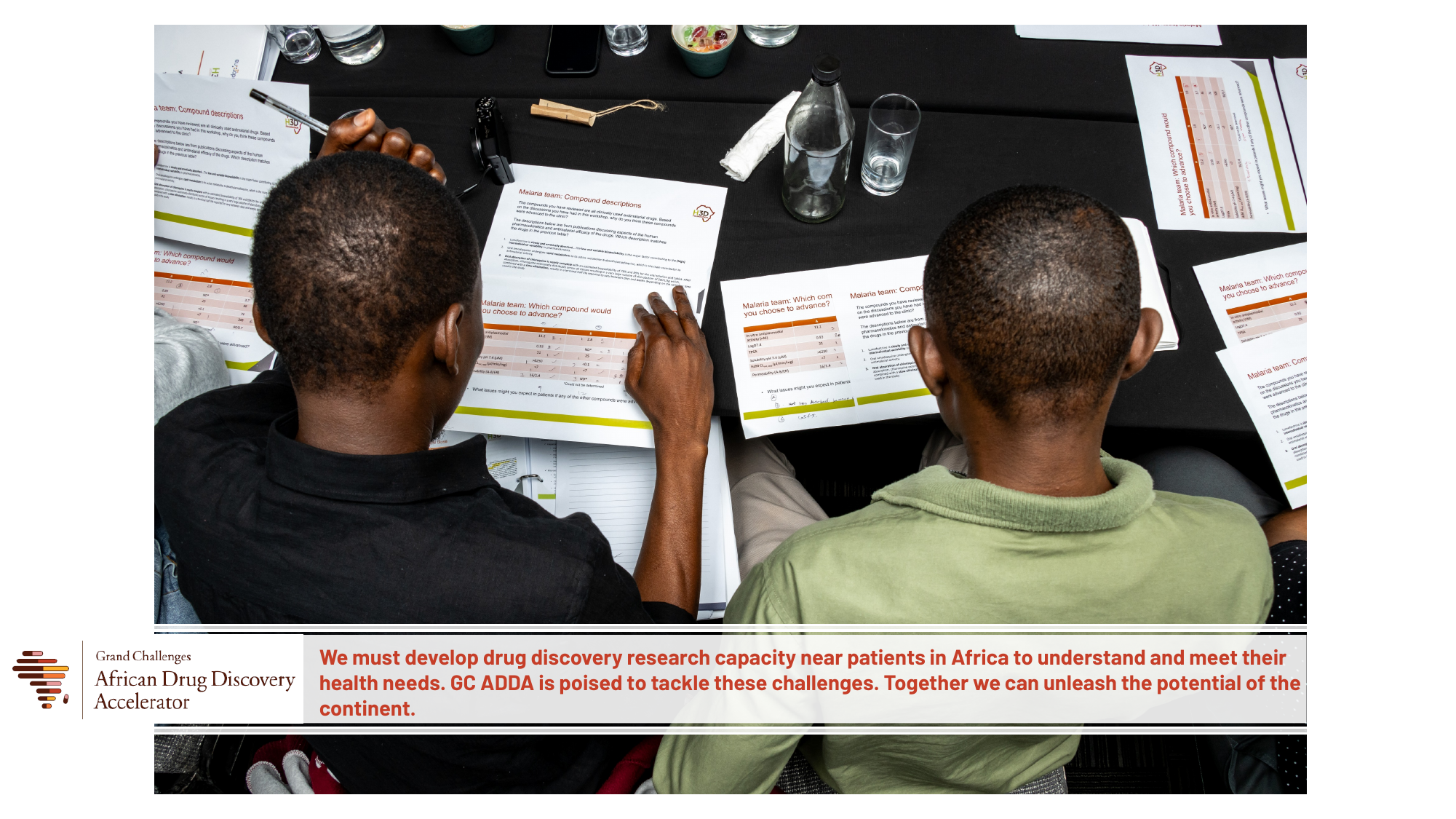

We must develop drug discovery research capacity near patients in Africa to understand and meet their health needs. GC ADDA is poised to tackle these challenges. Together we can unleash the potential of the continent.